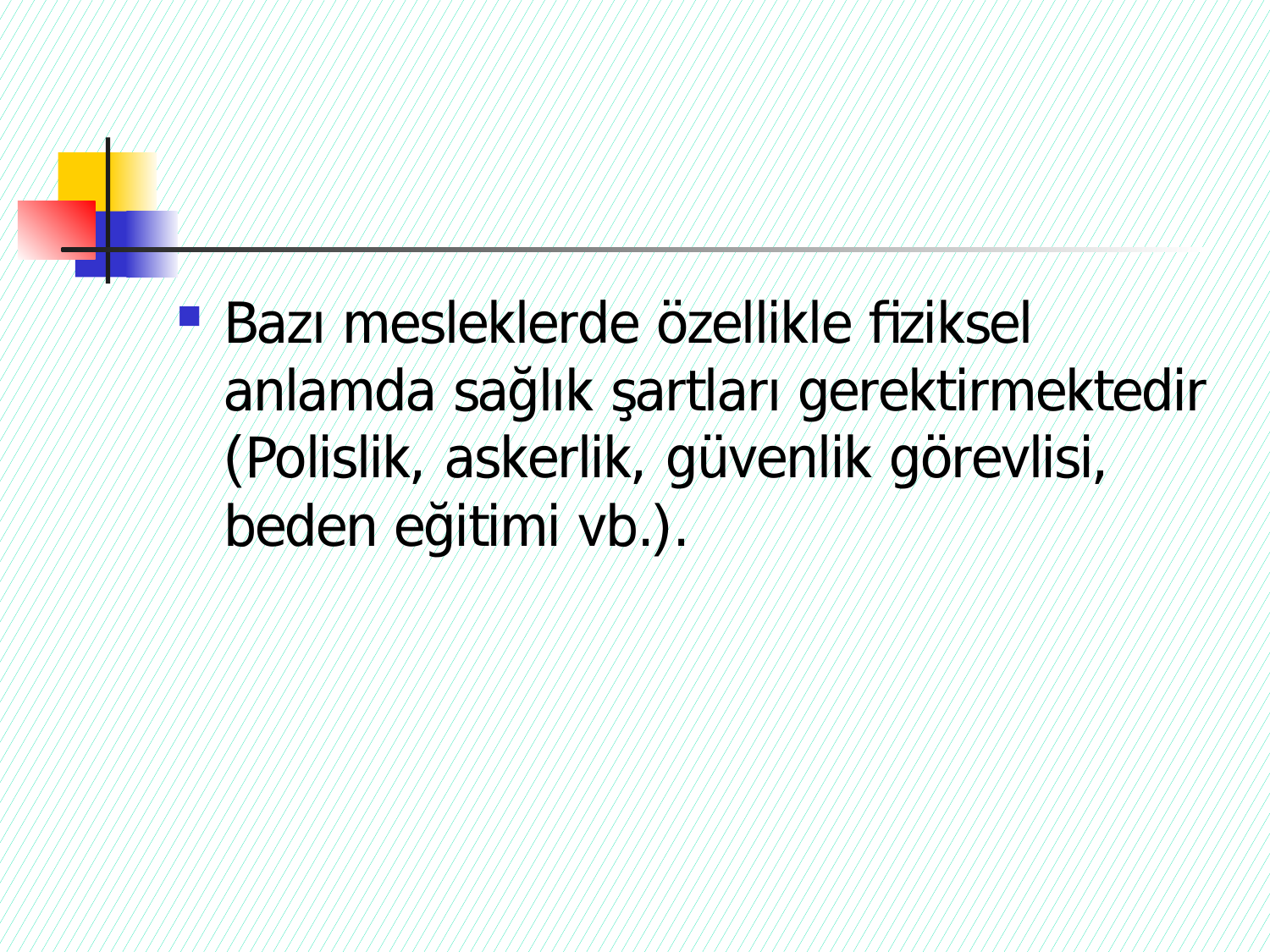

#
Bazı mesleklerde özellikle fiziksel anlamda sağlık şartları gerektirmektedir (Polislik, askerlik, güvenlik görevlisi, beden eğitimi vb.).